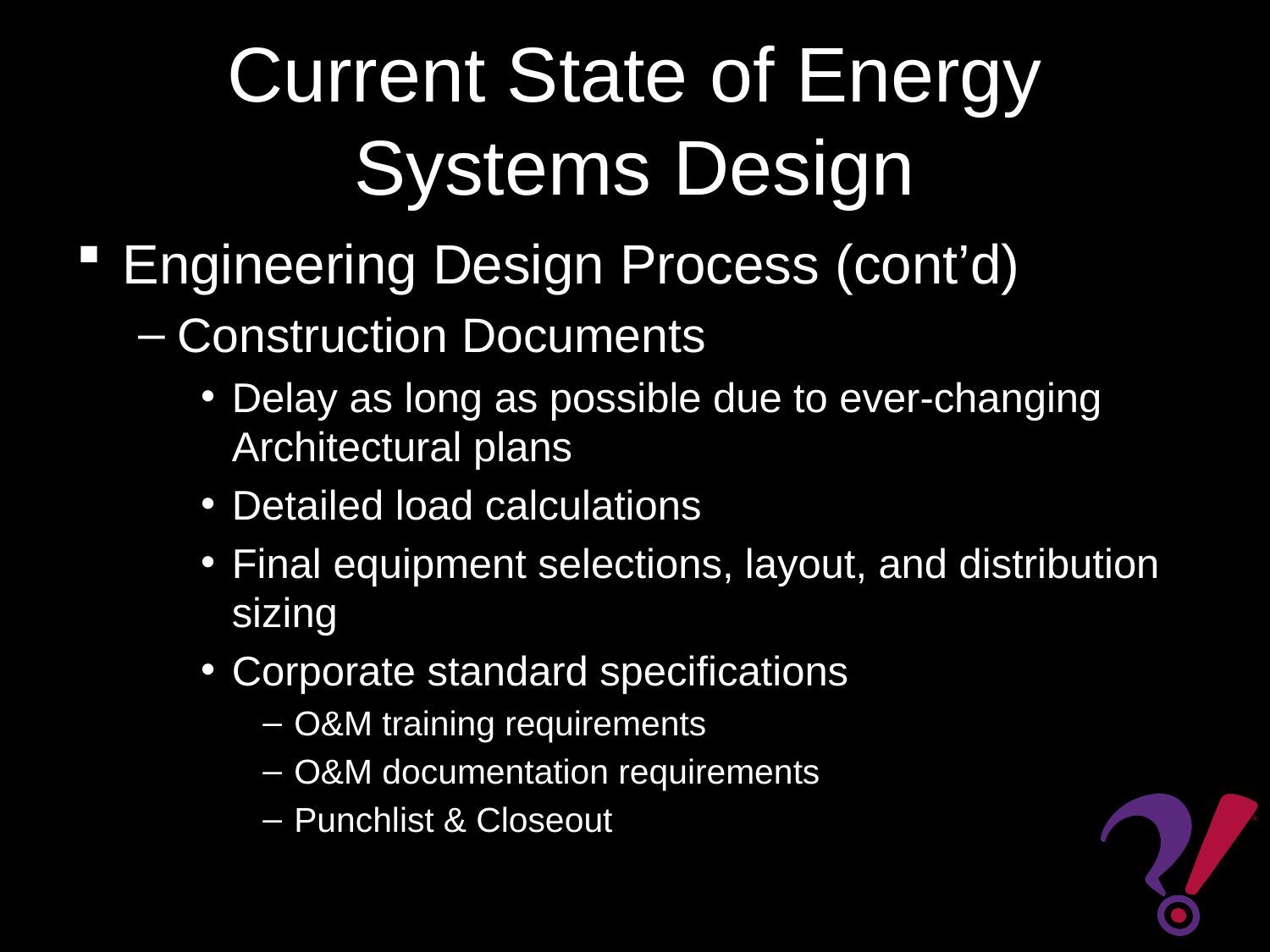

# Current State of Energy Systems Design
Engineering Design Process (cont’d)
Construction Documents
Delay as long as possible due to ever-changing Architectural plans
Detailed load calculations
Final equipment selections, layout, and distribution sizing
Corporate standard specifications
O&M training requirements
O&M documentation requirements
Punchlist & Closeout